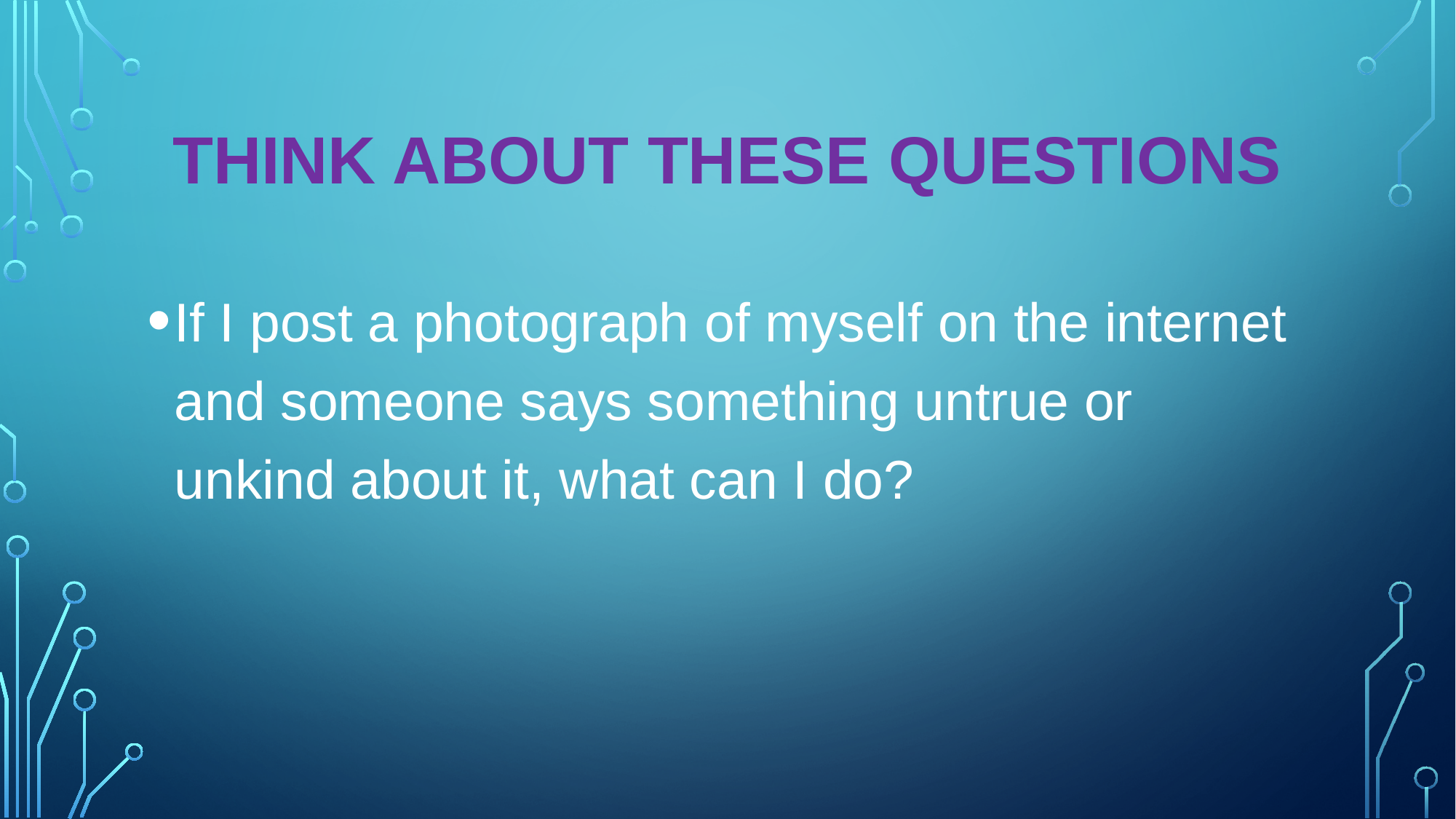

# Think about these questions
If I post a photograph of myself on the internet and someone says something untrue or unkind about it, what can I do?